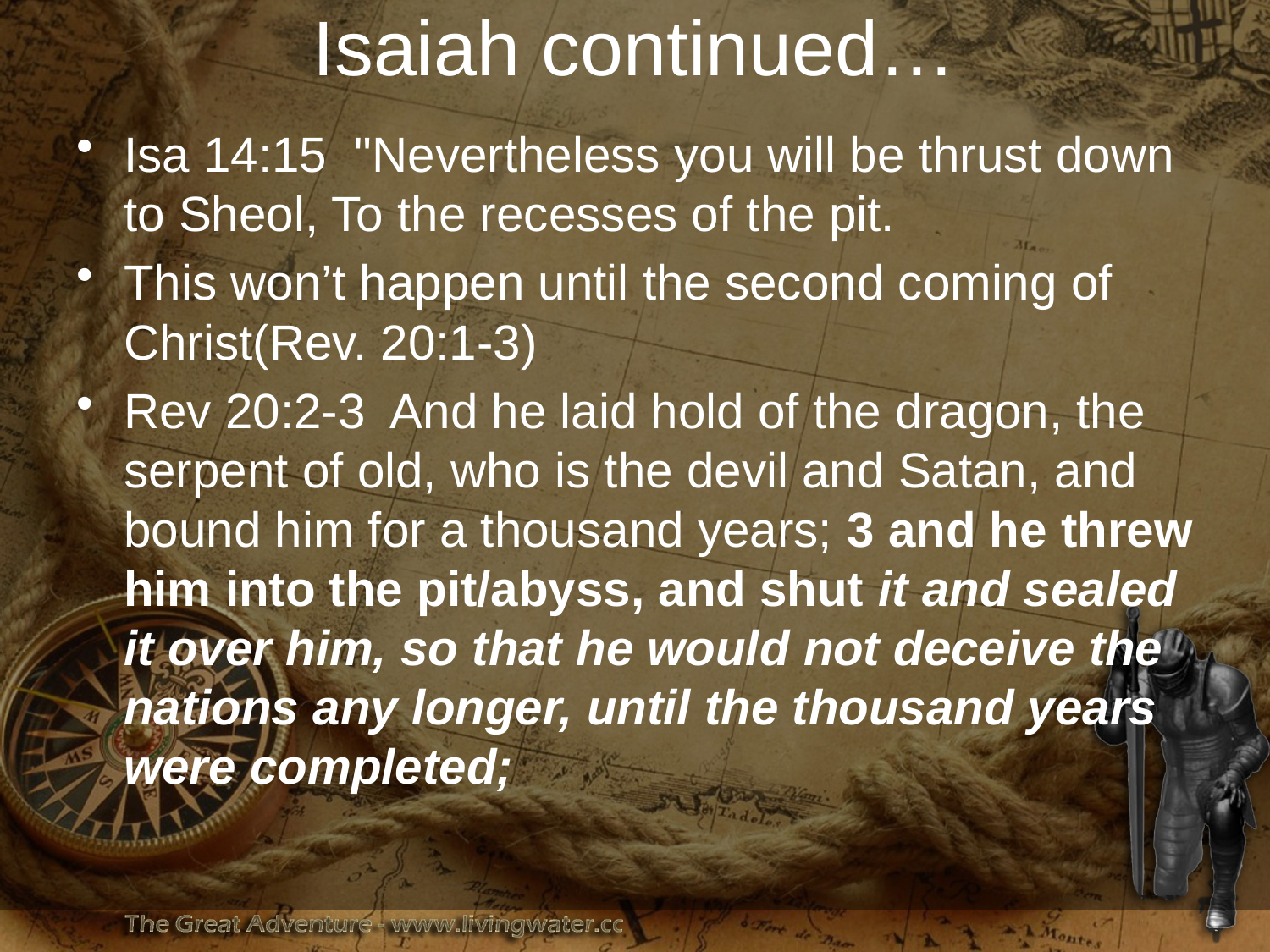

# Isaiah continued…
Isa 14:15  "Nevertheless you will be thrust down to Sheol, To the recesses of the pit.
This won’t happen until the second coming of Christ(Rev. 20:1-3)
Rev 20:2-3  And he laid hold of the dragon, the serpent of old, who is the devil and Satan, and bound him for a thousand years; 3 and he threw him into the pit/abyss, and shut it and sealed it over him, so that he would not deceive the nations any longer, until the thousand years were completed;